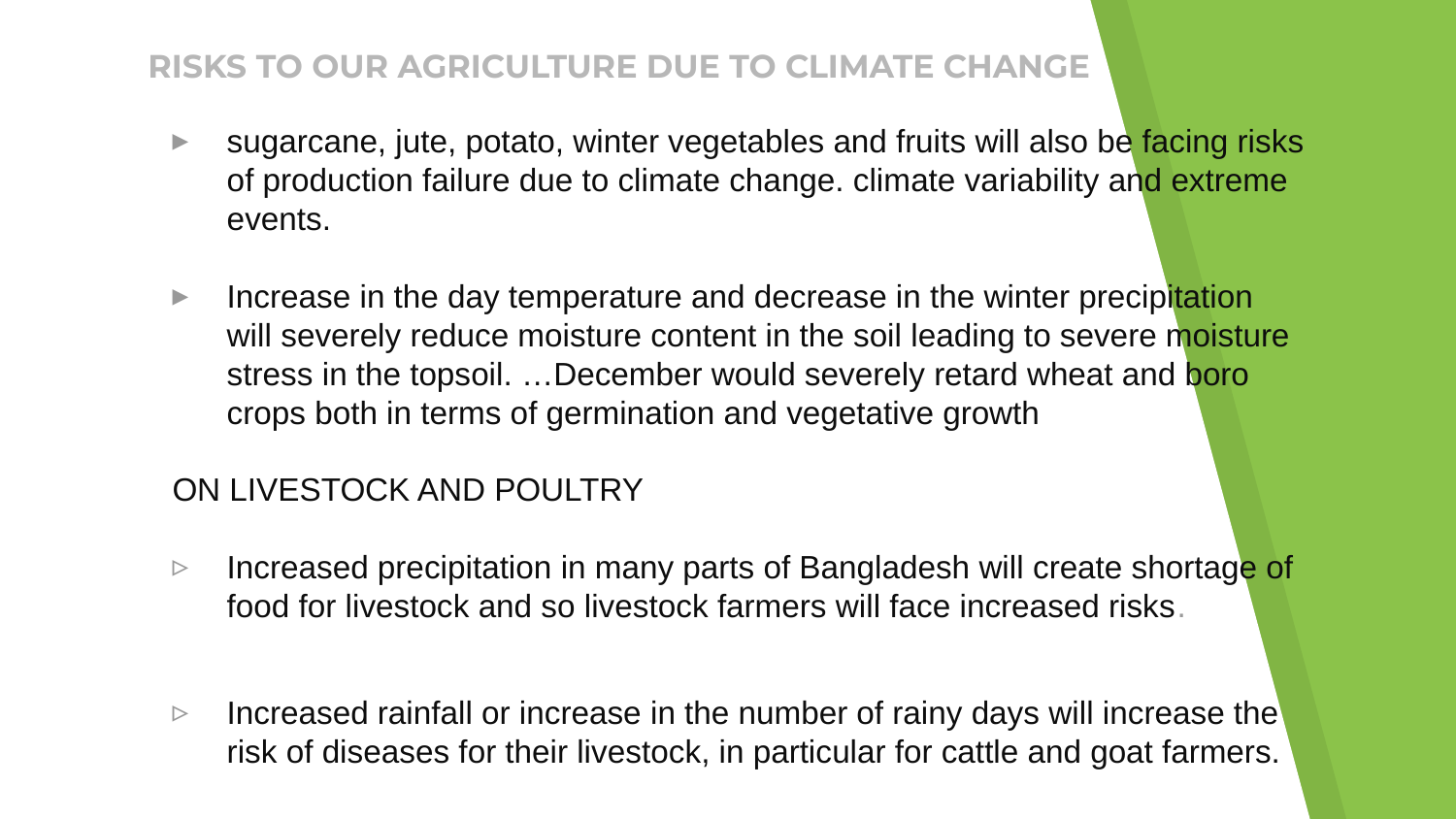

# RISKS TO OUR AGRICULTURE DUE TO CLIMATE CHANGE
sugarcane, jute, potato, winter vegetables and fruits will also be facing risks of production failure due to climate change. climate variability and extreme events.

Increase in the day temperature and decrease in the winter precipitation will severely reduce moisture content in the soil leading to severe moisture stress in the topsoil. …December would severely retard wheat and boro crops both in terms of germination and vegetative growth

ON LIVESTOCK AND POULTRY

Increased precipitation in many parts of Bangladesh will create shortage of food for livestock and so livestock farmers will face increased risks.

Increased rainfall or increase in the number of rainy days will increase the risk of diseases for their livestock, in particular for cattle and goat farmers.